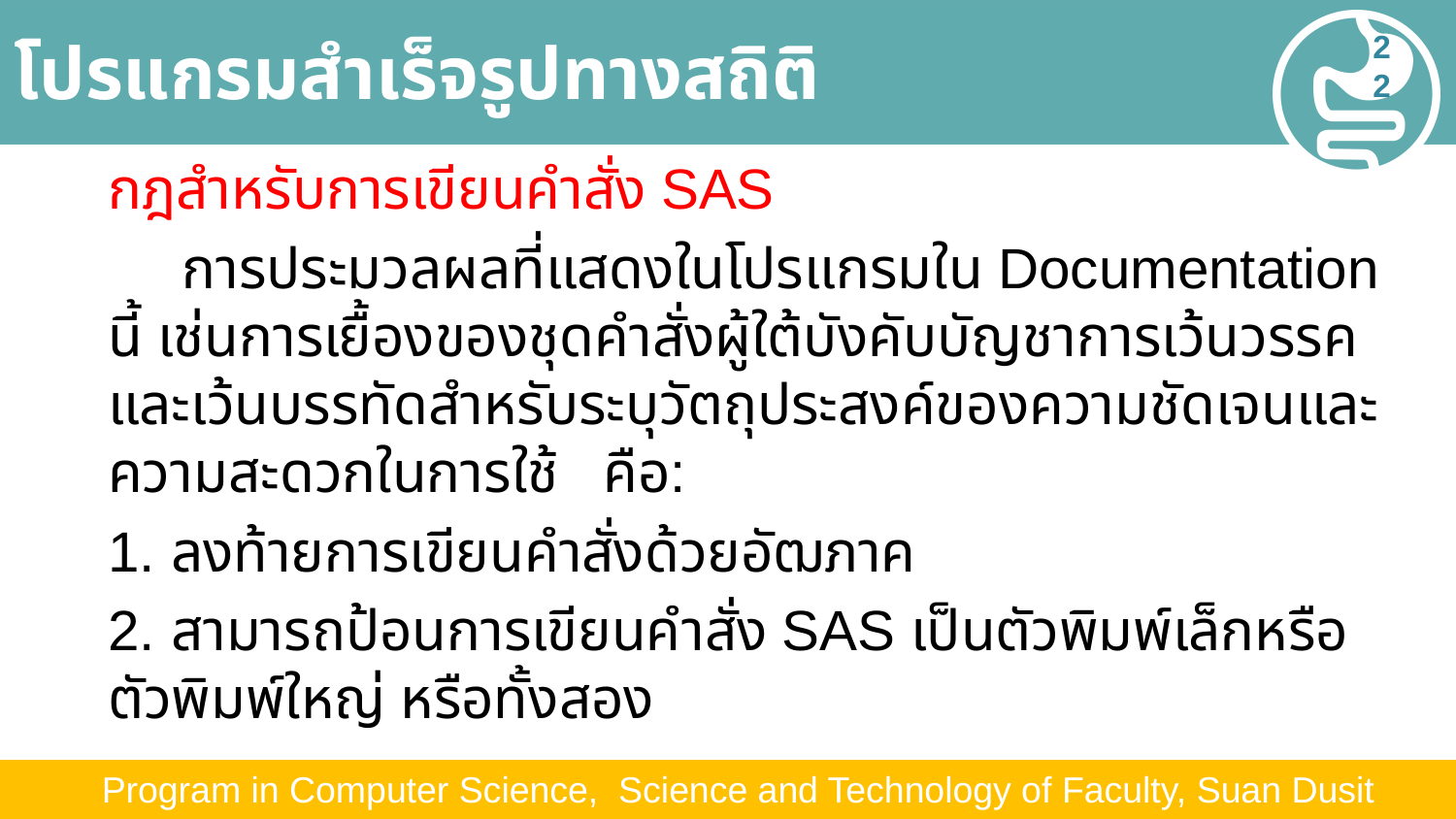

# โปรแกรมสำเร็จรูปทางสถิติ
22
กฎสำหรับการเขียนคำสั่ง SAS
     การประมวลผลที่แสดงในโปรแกรมใน Documentation นี้ เช่นการเยื้องของชุดคำสั่งผู้ใต้บังคับบัญชาการเว้นวรรคและเว้นบรรทัดสำหรับระบุวัตถุประสงค์ของความชัดเจนและความสะดวกในการใช้   คือ:
1. ลงท้ายการเขียนคำสั่งด้วยอัฒภาค
2. สามารถป้อนการเขียนคำสั่ง SAS เป็นตัวพิมพ์เล็กหรือตัวพิมพ์ใหญ่ หรือทั้งสอง
  Program in Computer Science,  Science and Technology of Faculty, Suan Dusit University